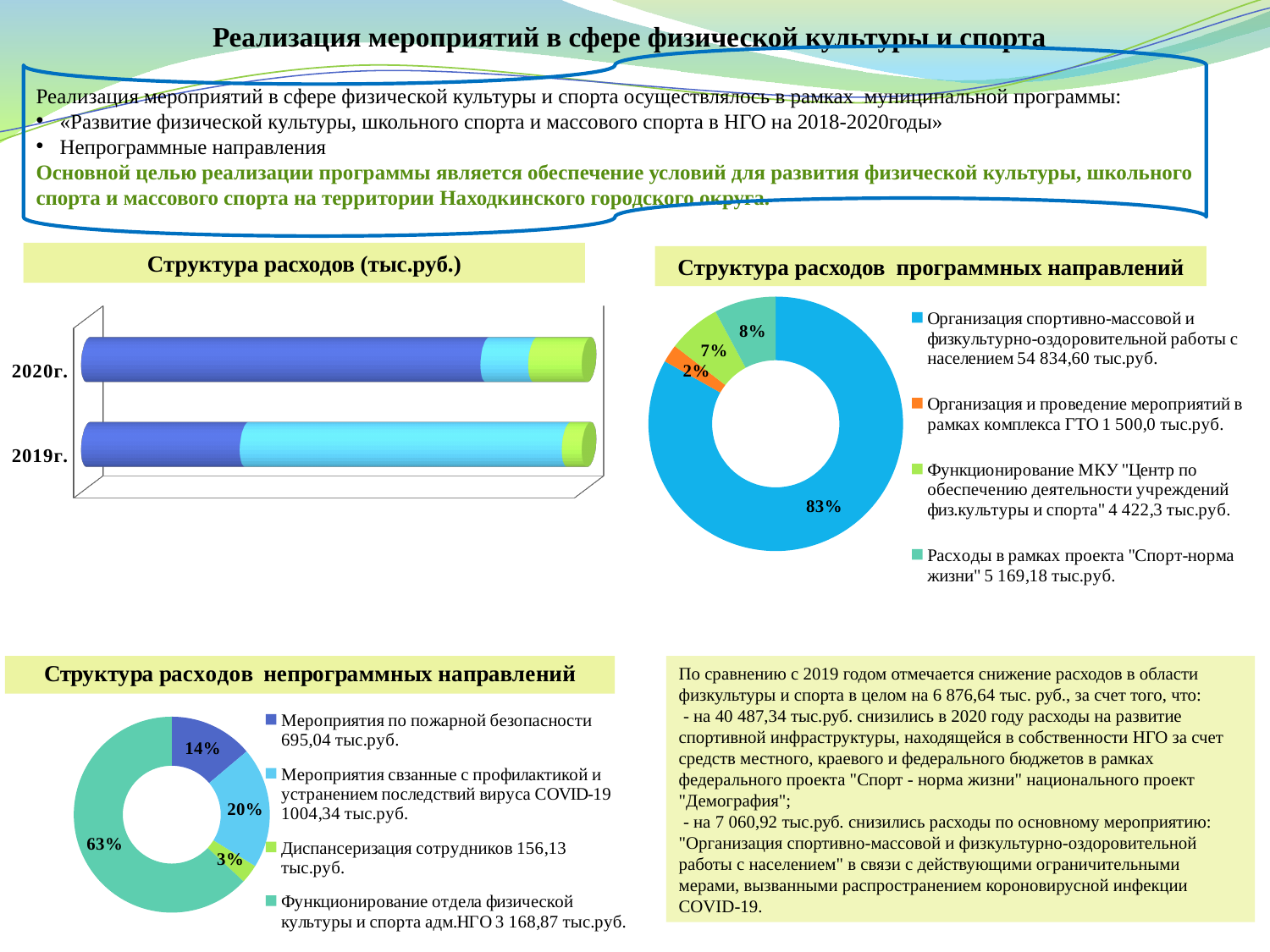

Реализация мероприятий в сфере физической культуры и спорта

Реализация мероприятий в сфере физической культуры и спорта осуществлялось в рамках  муниципальной программы:
«Развитие физической культуры, школьного спорта и массового спорта в НГО на 2018-2020годы»
Непрограммные направления
Основной целью реализации программы является обеспечение условий для развития физической культуры, школьного спорта и массового спорта на территории Находкинского городского округа.

Структура расходов (тыс.руб.)
Структура расходов  программных направлений

### Chart

| Category |  |
|---|---|
| Организация спортивно-массовой и физкультурно-оздоровительной работы с населением 54 834,60 тыс.руб. | 54834.6 |
| Организация и проведение мероприятий в рамках комплекса ГТО 1 500,0 тыс.руб. | 1500.0 |
| Функционирование МКУ "Центр по обеспечению деятельности учреждений физ.культуры и спорта" 4 422,3 тыс.руб. | 4422.3 |
| Расходы в рамках проекта "Спорт-норма жизни" 5 169,18 тыс.руб. | 5169.18 |

[unsupported chart]

### Chart

| Category |  |
|---|---|
| Мероприятия по пожарной безопасности 695,04 тыс.руб. | 695.04 |
| Мероприятия свзанные с профилактикой и устранением последствий вируса COVID-19 1004,34 тыс.руб. | 1004.34 |
| Диспансеризация сотрудников 156,13 тыс.руб. | 156.13 |
| Функционирование отдела физической культуры и спорта адм.НГО 3 168,87 тыс.руб. | 3168.87 |
По сравнению с 2019 годом отмечается снижение расходов в области физкультуры и спорта в целом на 6 876,64 тыс. руб., за счет того, что:
 - на 40 487,34 тыс.руб. снизились в 2020 году расходы на развитие спортивной инфраструктуры, находящейся в собственности НГО за счет средств местного, краевого и федерального бюджетов в рамках федерального проекта "Спорт - норма жизни" национального проект "Демография";
 - на 7 060,92 тыс.руб. снизились расходы по основному мероприятию: "Организация спортивно-массовой и физкультурно-оздоровительной работы с населением" в связи с действующими ограничительными мерами, вызванными распространением короновирусной инфекции COVID-19.